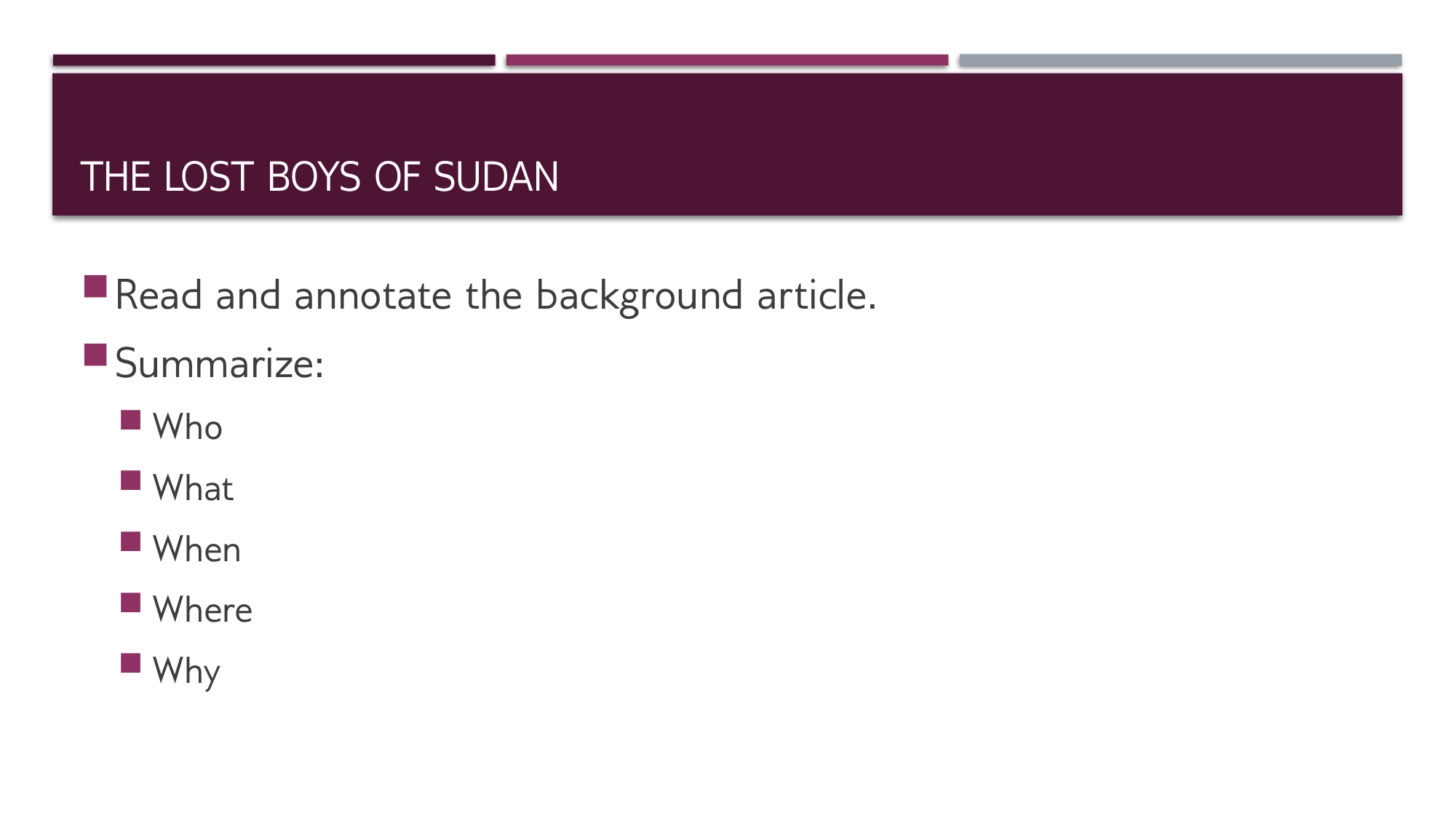

# The Lost Boys of Sudan
Read and annotate the background article.
Summarize:
Who
What
When
Where
Why